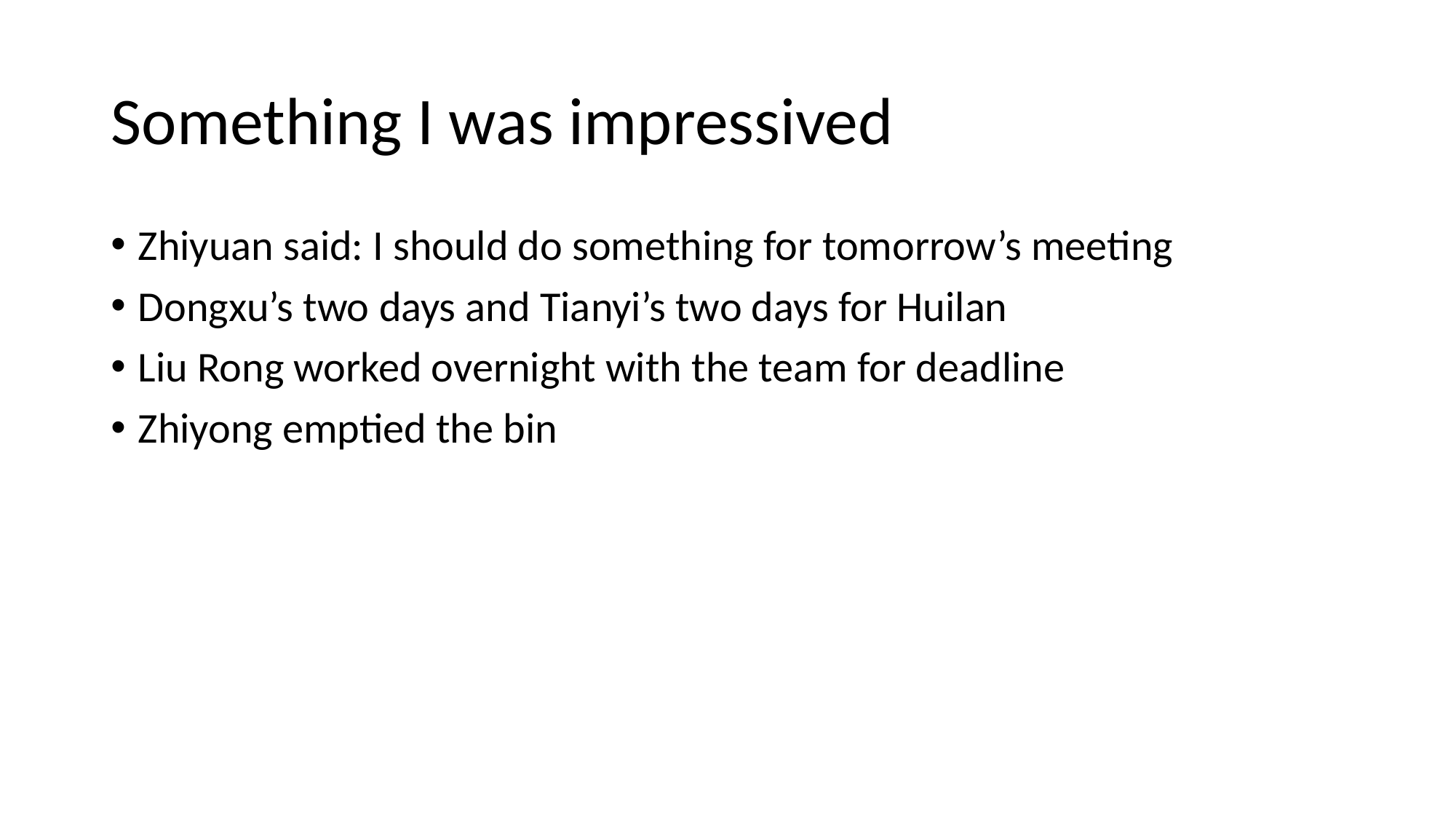

# Something I was impressived
Zhiyuan said: I should do something for tomorrow’s meeting
Dongxu’s two days and Tianyi’s two days for Huilan
Liu Rong worked overnight with the team for deadline
Zhiyong emptied the bin